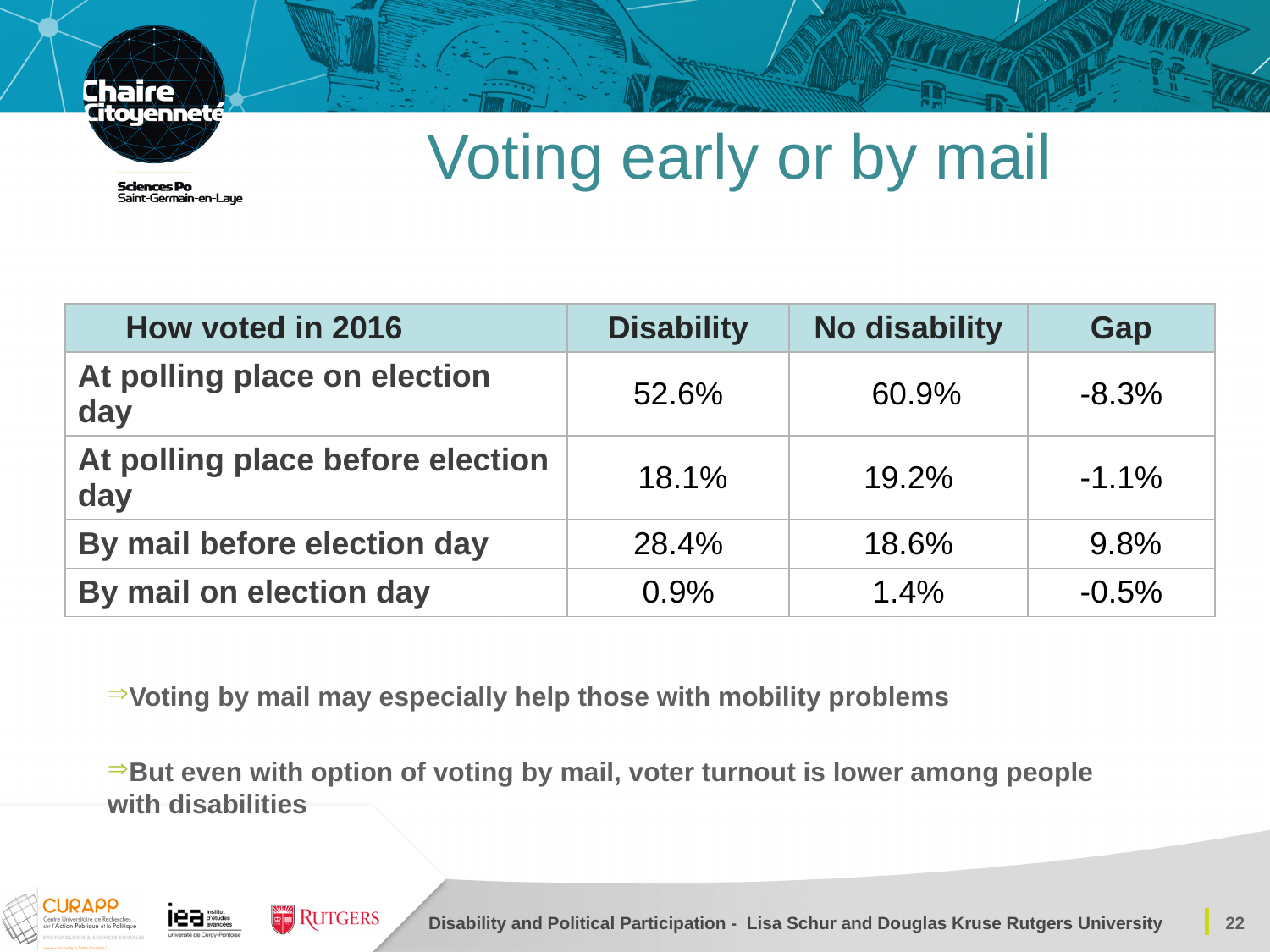

# Voting early or by mail
| How voted in 2016 | Disability | No disability | Gap |
| --- | --- | --- | --- |
| At polling place on election day | 52.6% | 60.9% | -8.3% |
| At polling place before election day | 18.1% | 19.2% | -1.1% |
| By mail before election day | 28.4% | 18.6% | 9.8% |
| By mail on election day | 0.9% | 1.4% | -0.5% |

 Voting by mail may especially help those with mobility problems

 But even with option of voting by mail, voter turnout is lower among people with disabilities

Disability and Political Participation -  Lisa Schur and Douglas Kruse Rutgers University
22